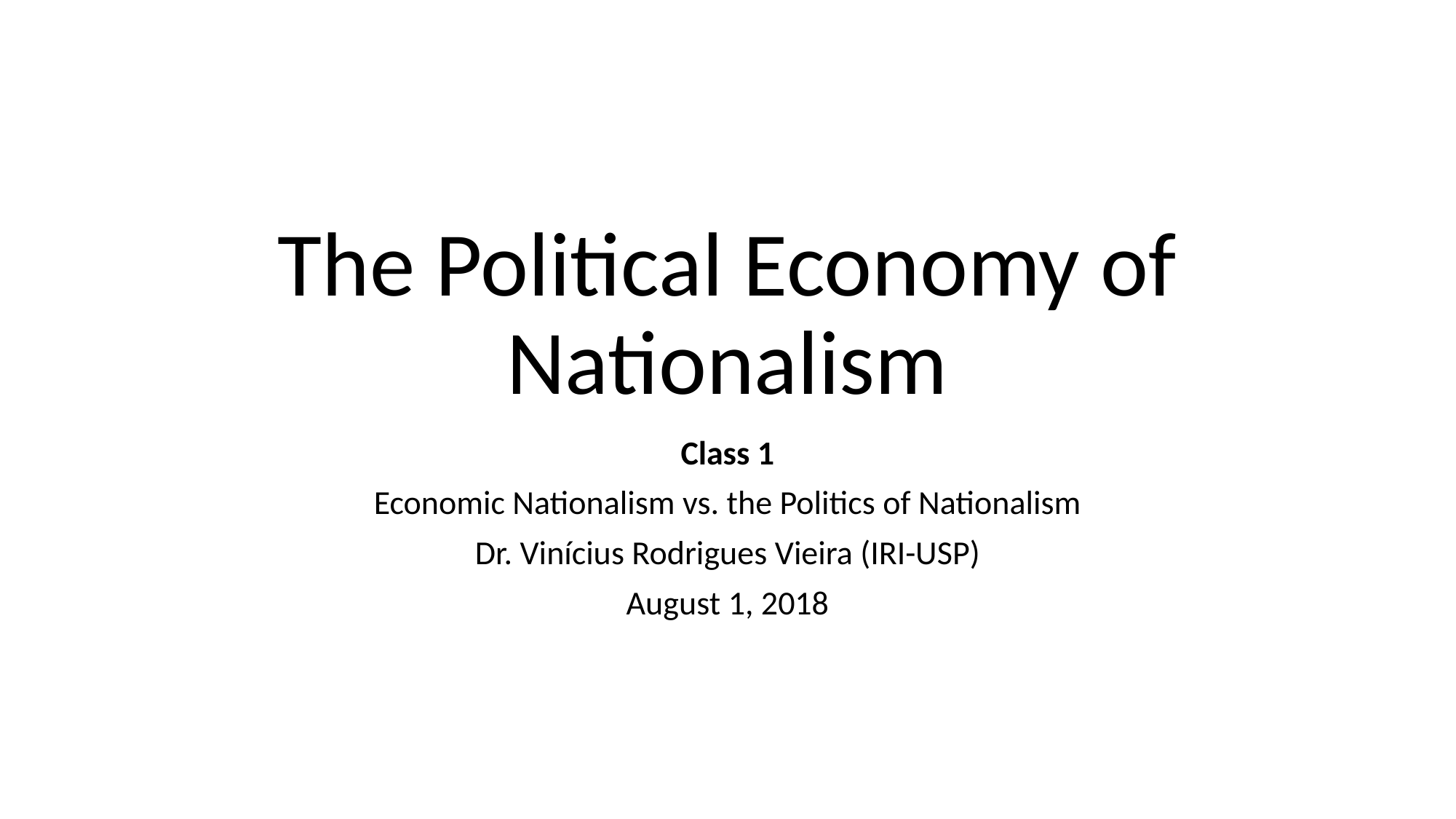

# The Political Economy of Nationalism
Class 1
Economic Nationalism vs. the Politics of Nationalism
Dr. Vinícius Rodrigues Vieira (IRI-USP)
August 1, 2018